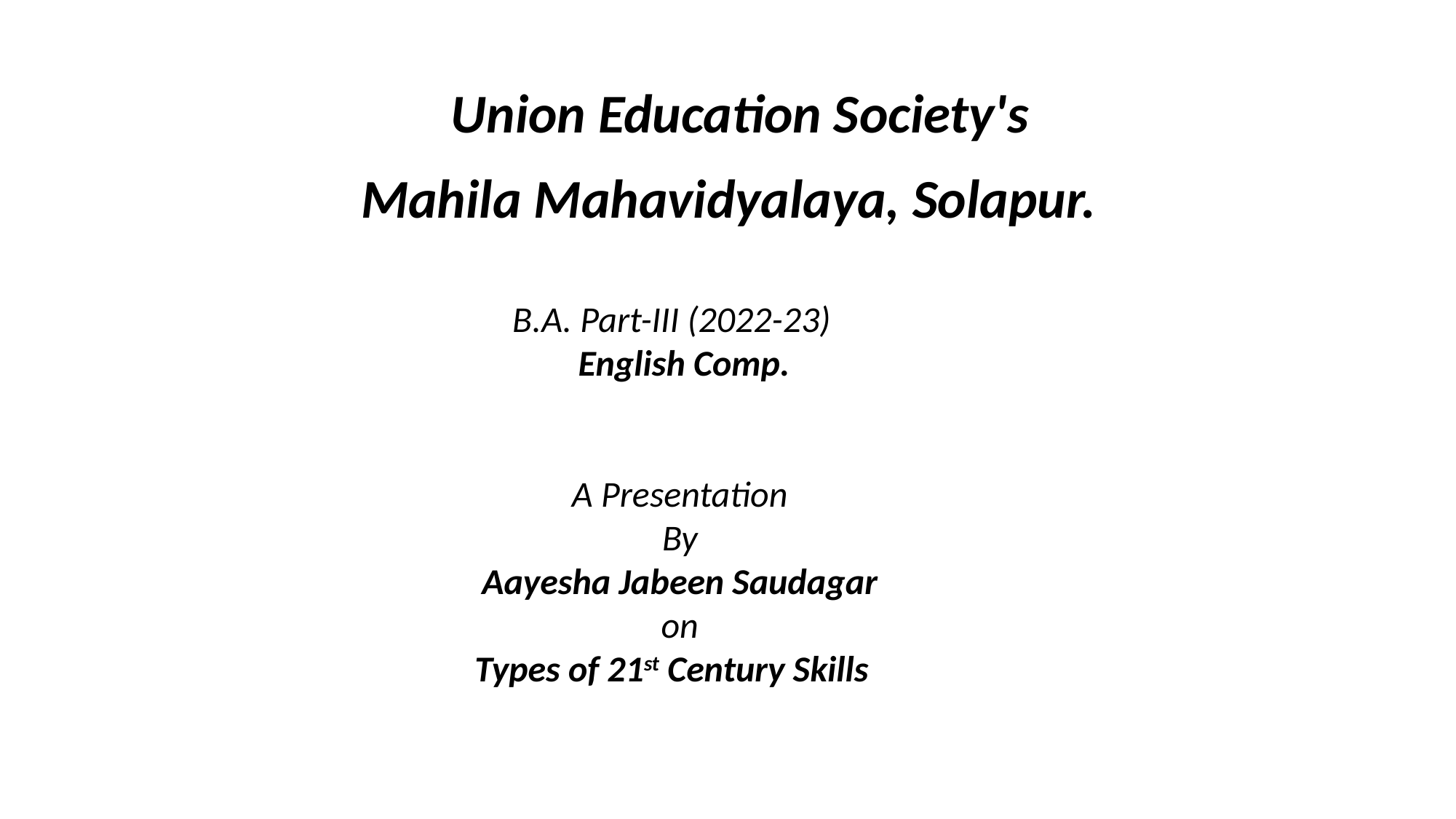

Union Education Society's
Mahila Mahavidyalaya, Solapur.
# B.A. Part-III (2022-23) English Comp. A Presentation By Aayesha Jabeen Saudagar on Types of 21st Century Skills